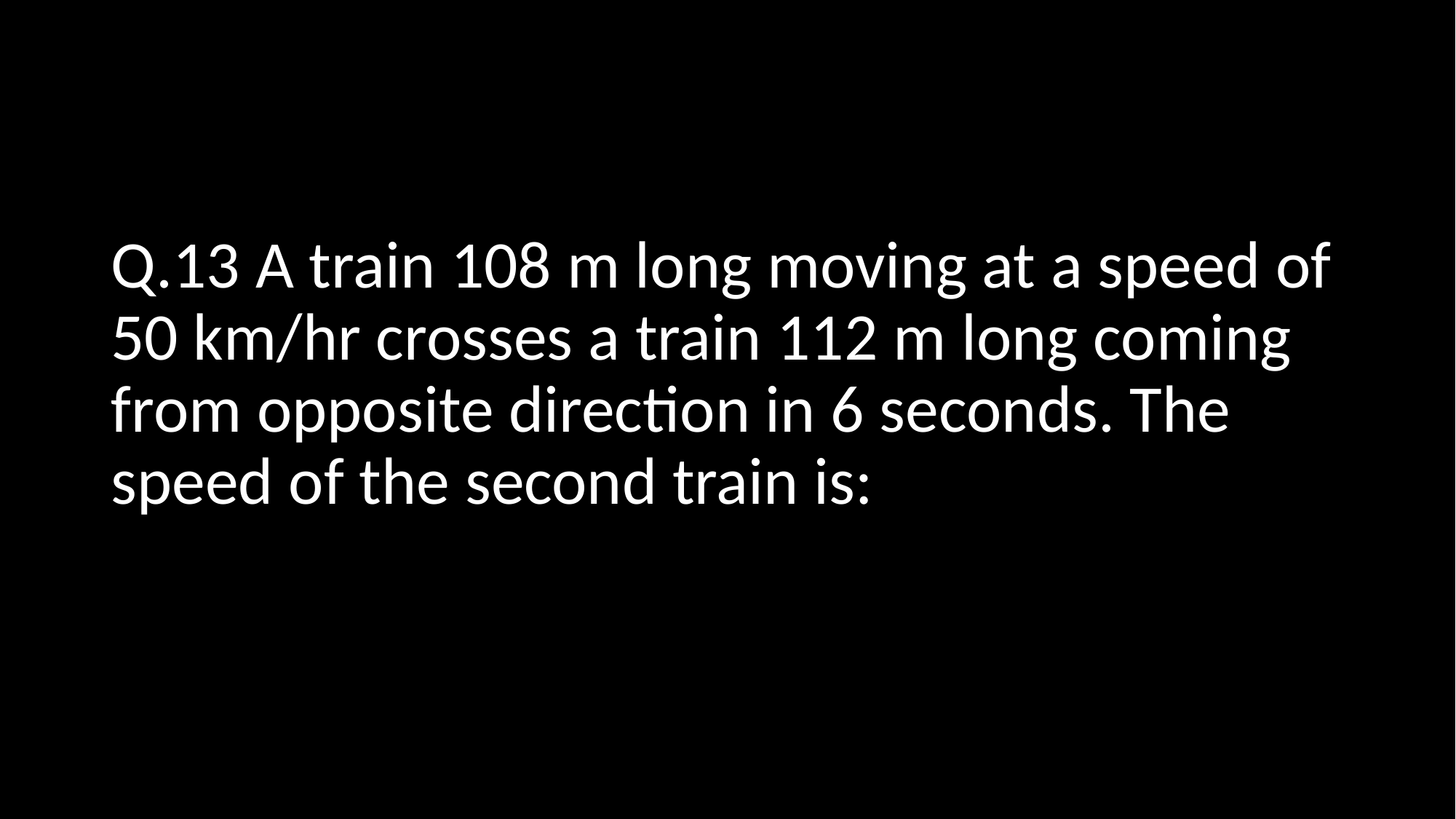

# Q.13 A train 108 m long moving at a speed of 50 km/hr crosses a train 112 m long coming from opposite direction in 6 seconds. The speed of the second train is: